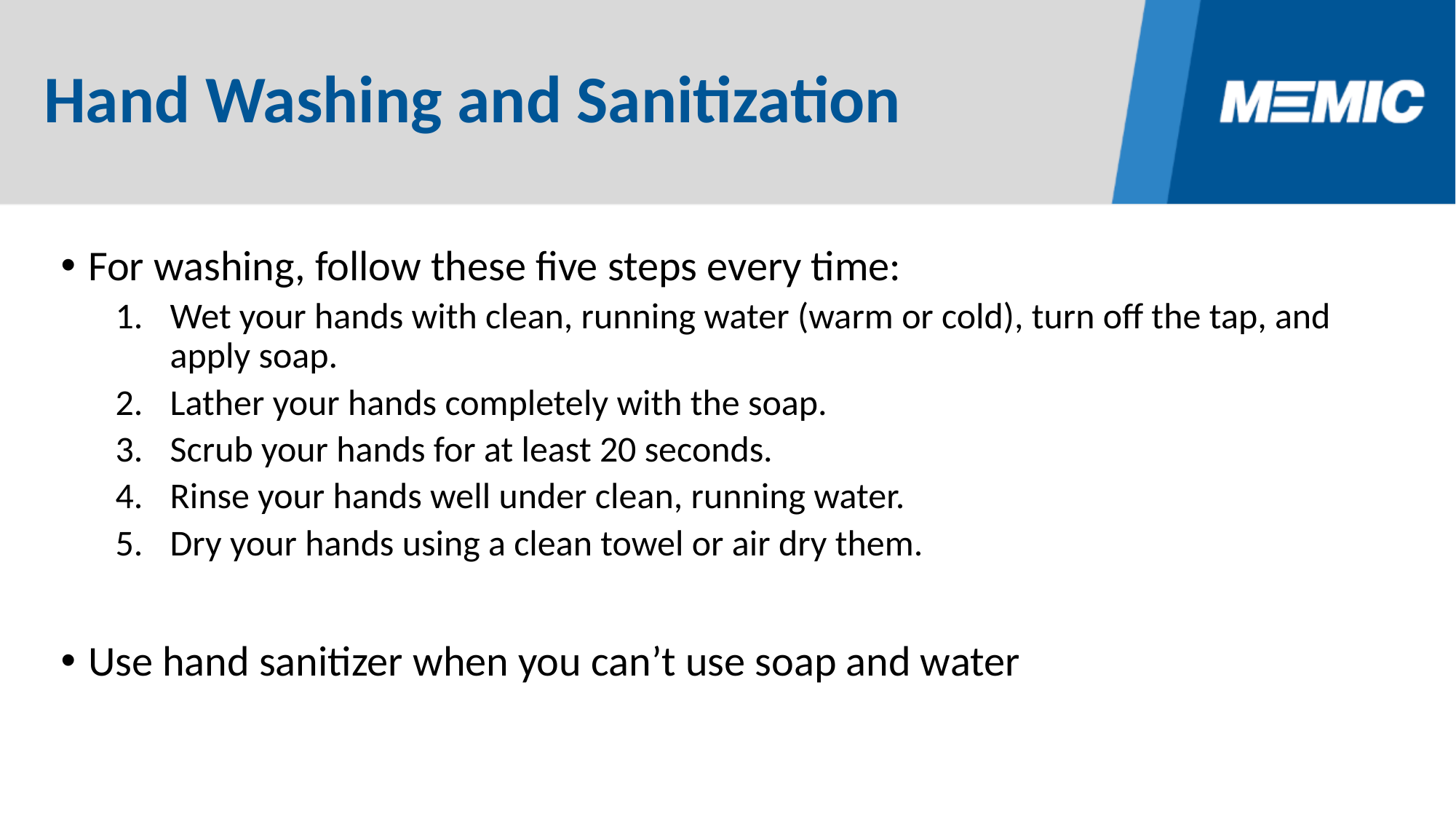

# Hand Washing and Sanitization
For washing, follow these five steps every time:
Wet your hands with clean, running water (warm or cold), turn off the tap, and apply soap.
Lather your hands completely with the soap.
Scrub your hands for at least 20 seconds.
Rinse your hands well under clean, running water.
Dry your hands using a clean towel or air dry them.

Use hand sanitizer when you can’t use soap and water